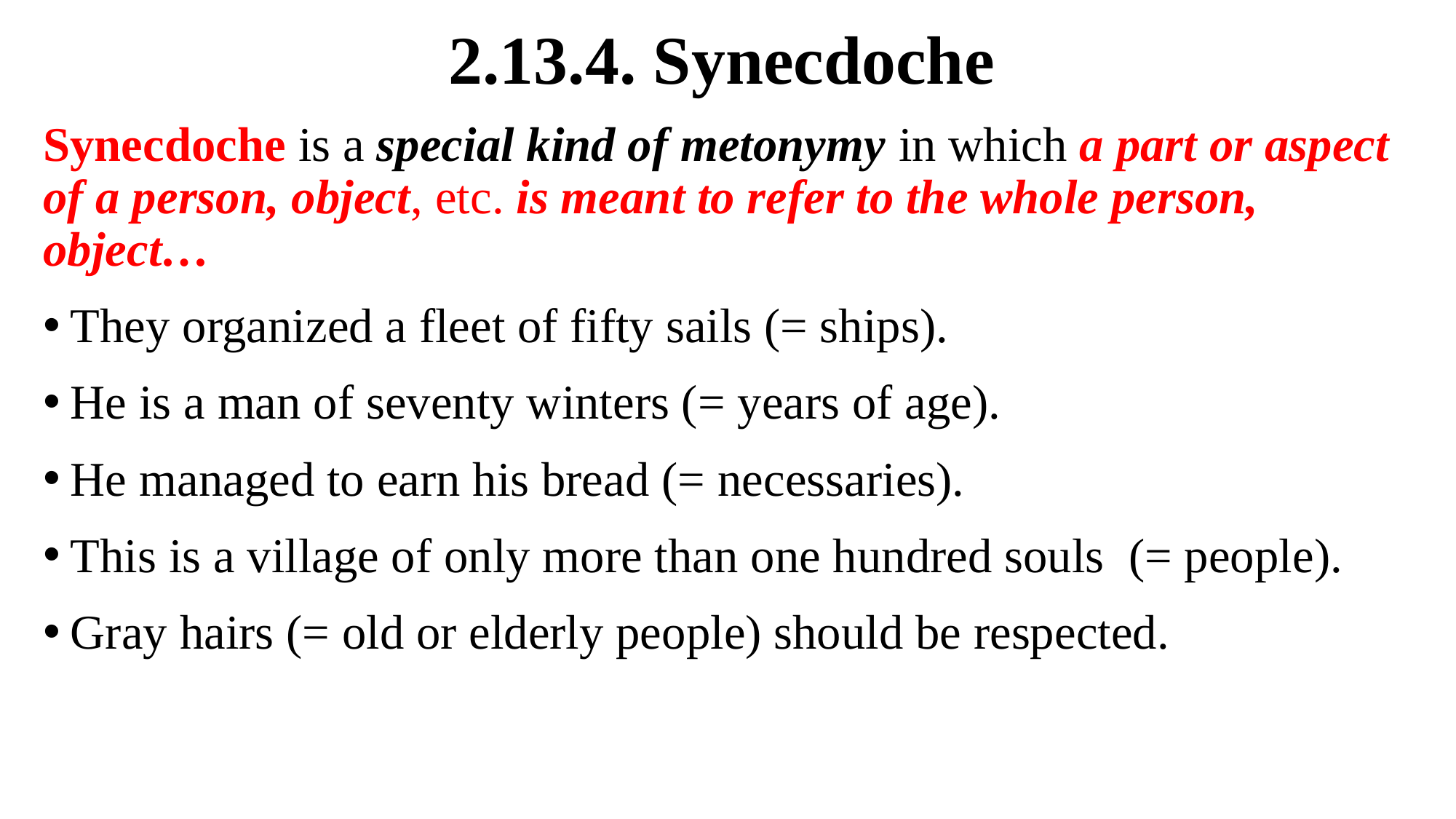

# 2.13.4. Synecdoche
Synecdoche is a special kind of metonymy in which a part or aspect of a person, object, etc. is meant to refer to the whole person, object…
They organized a fleet of fifty sails (= ships).
He is a man of seventy winters (= years of age).
He managed to earn his bread (= necessaries).
This is a village of only more than one hundred souls  (= people).
Gray hairs (= old or elderly people) should be respected.